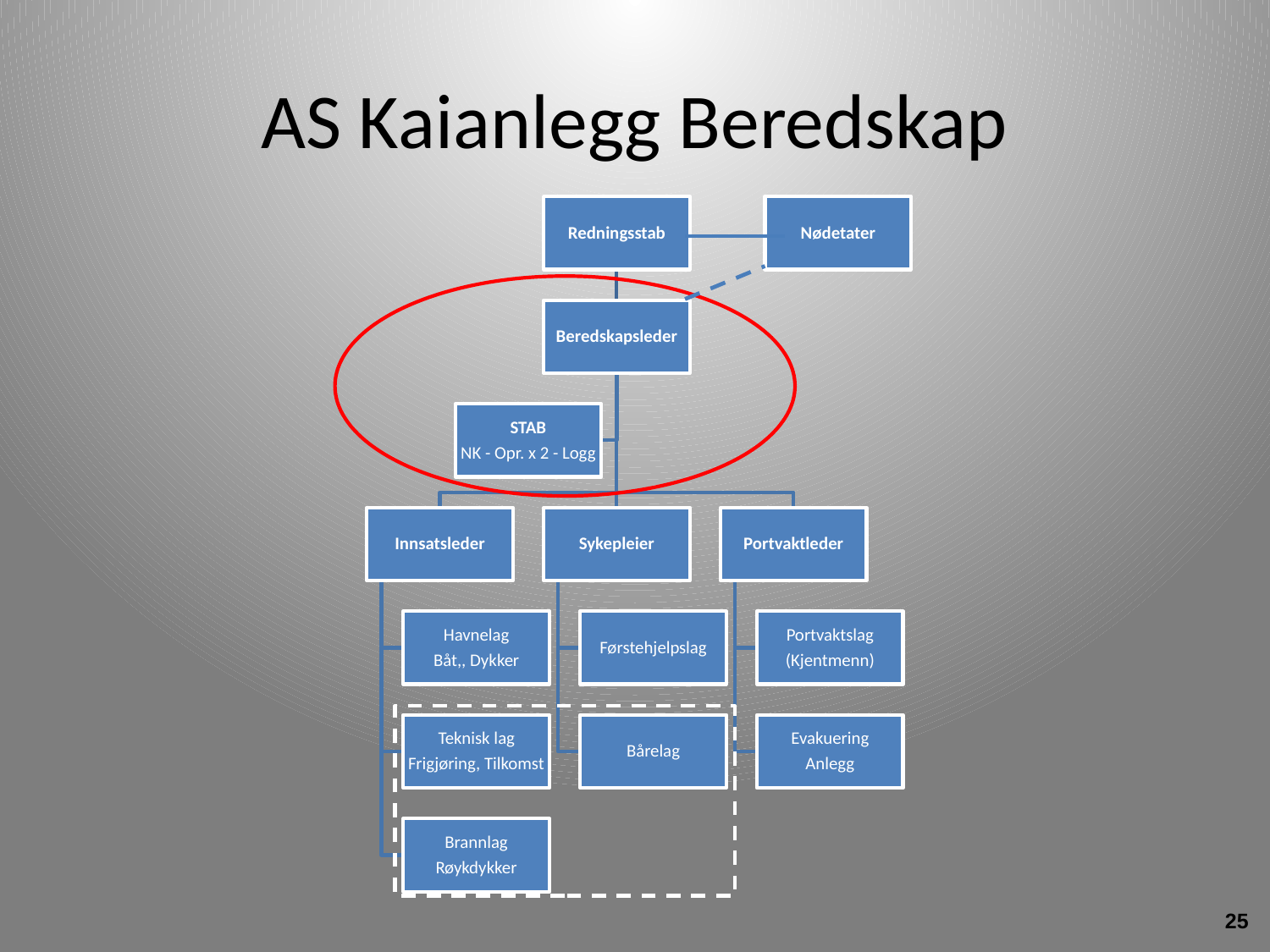

# AS Kaianlegg Beredskap
Nødetater
Redningsstab
Beredskapsleder
Innsatsleder
Havnelag
Båt,, Dykker
Teknisk lag
Frigjøring, Tilkomst
Brannlag
Røykdykker
Sykepleier
Førstehjelpslag
Bårelag
Portvaktleder
Portvaktslag
(Kjentmenn)
Evakuering
Anlegg
STAB
NK - Opr. x 2 - Logg

25